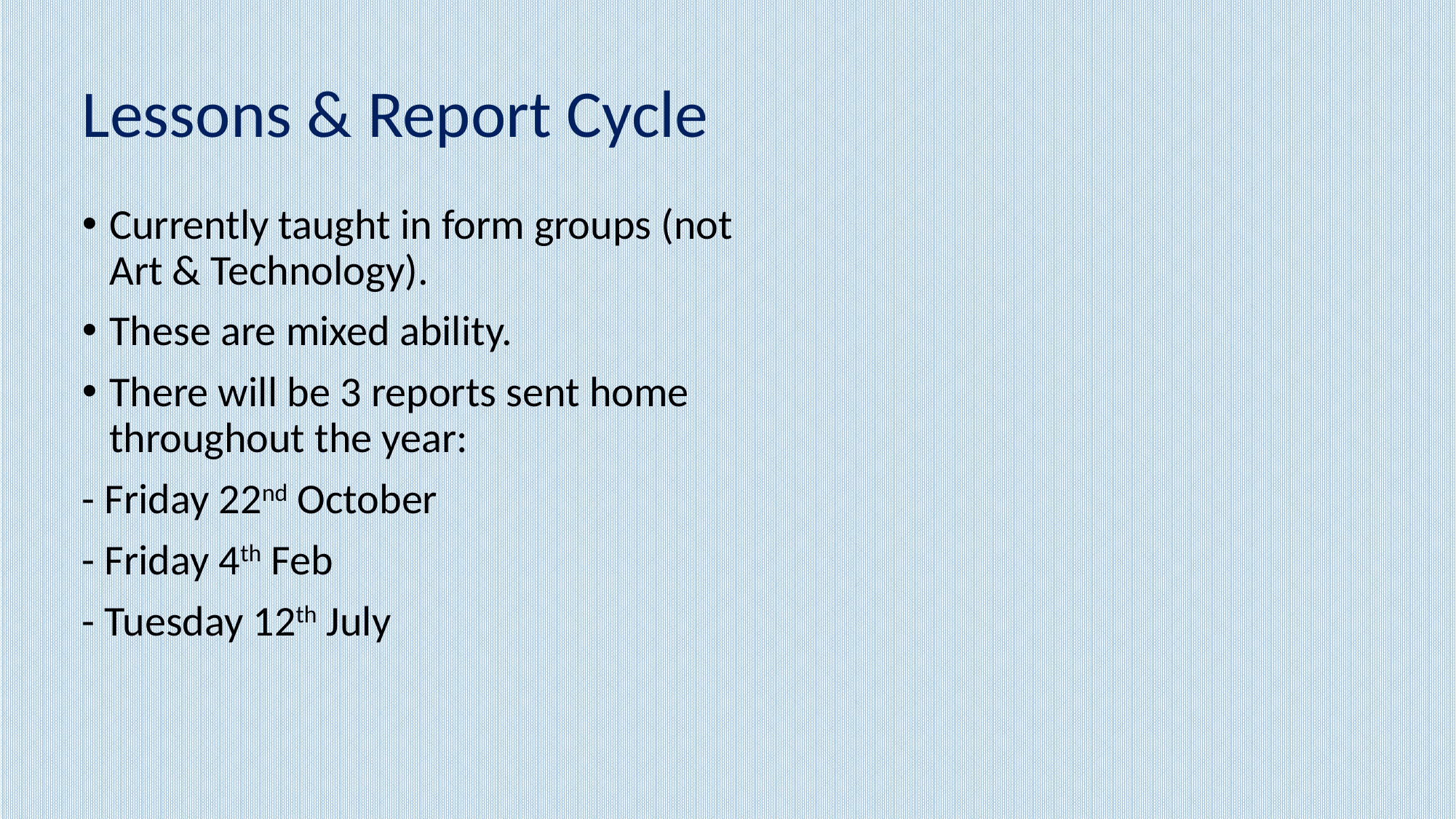

# Lessons & Report Cycle
Currently taught in form groups (not Art & Technology).
These are mixed ability.
There will be 3 reports sent home throughout the year:
- Friday 22nd October
- Friday 4th Feb
- Tuesday 12th July